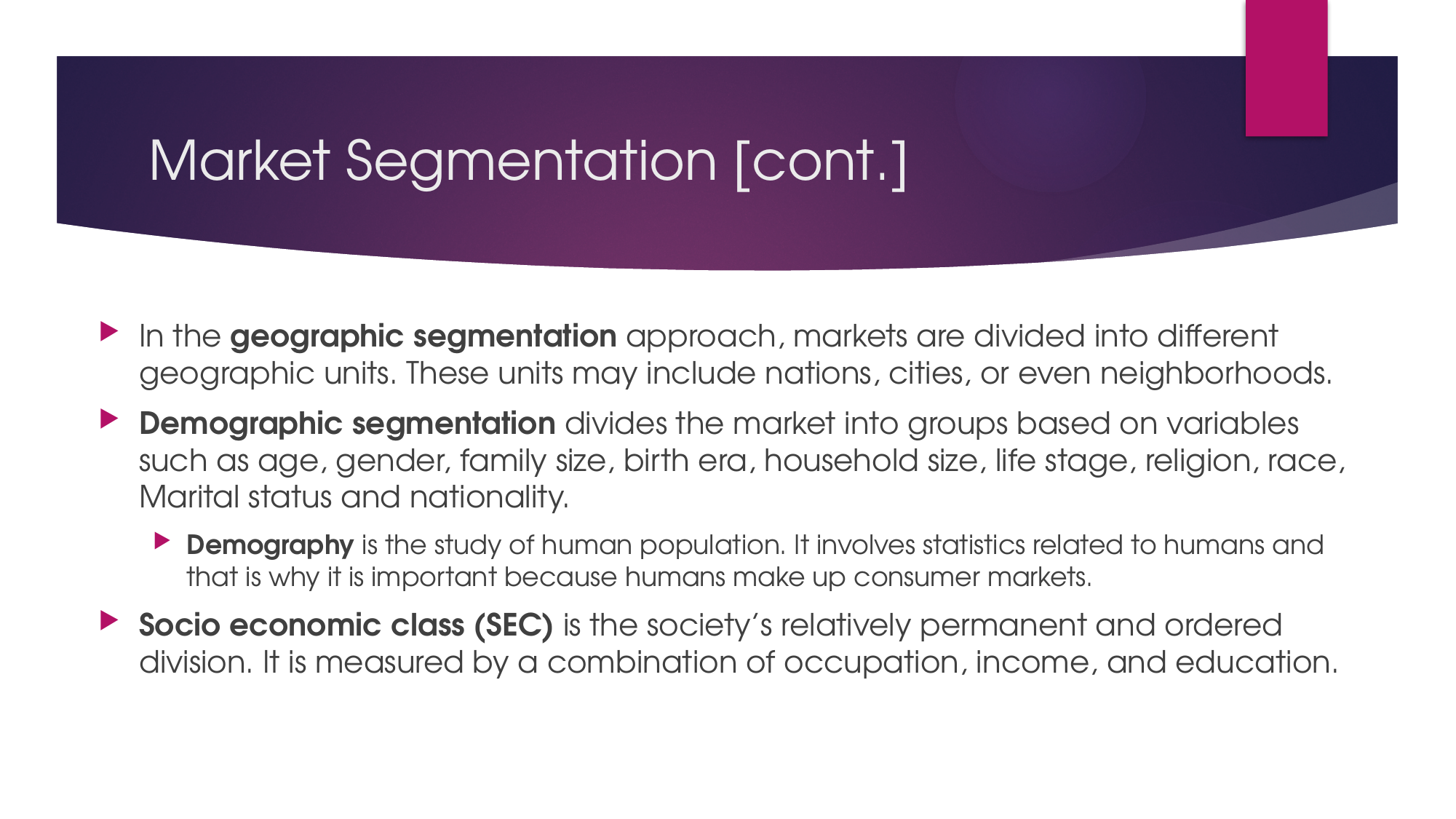

# Market Segmentation [cont.]
In the geographic segmentation approach, markets are divided into different geographic units. These units may include nations, cities, or even neighborhoods.
Demographic segmentation divides the market into groups based on variables such as age, gender, family size, birth era, household size, life stage, religion, race, Marital status and nationality.
Demography is the study of human population. It involves statistics related to humans and that is why it is important because humans make up consumer markets.
Socio economic class (SEC) is the society’s relatively permanent and ordered division. It is measured by a combination of occupation, income, and education.